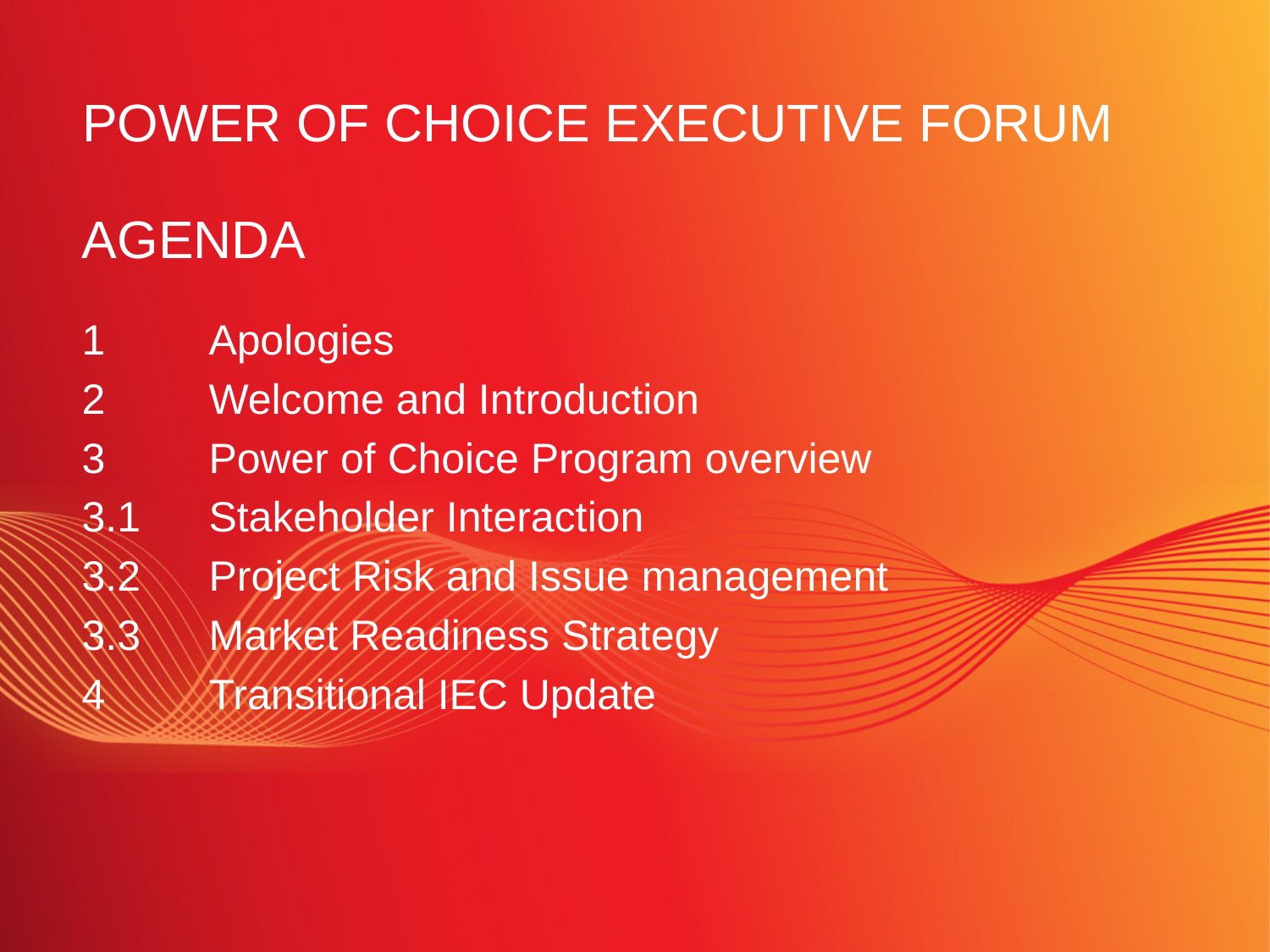

# Power of Choice Executive Forum
Agenda
1	Apologies
2	Welcome and Introduction
3 	Power of Choice Program overview
3.1	Stakeholder Interaction
3.2	Project Risk and Issue management
3.3	Market Readiness Strategy
4	Transitional IEC Update